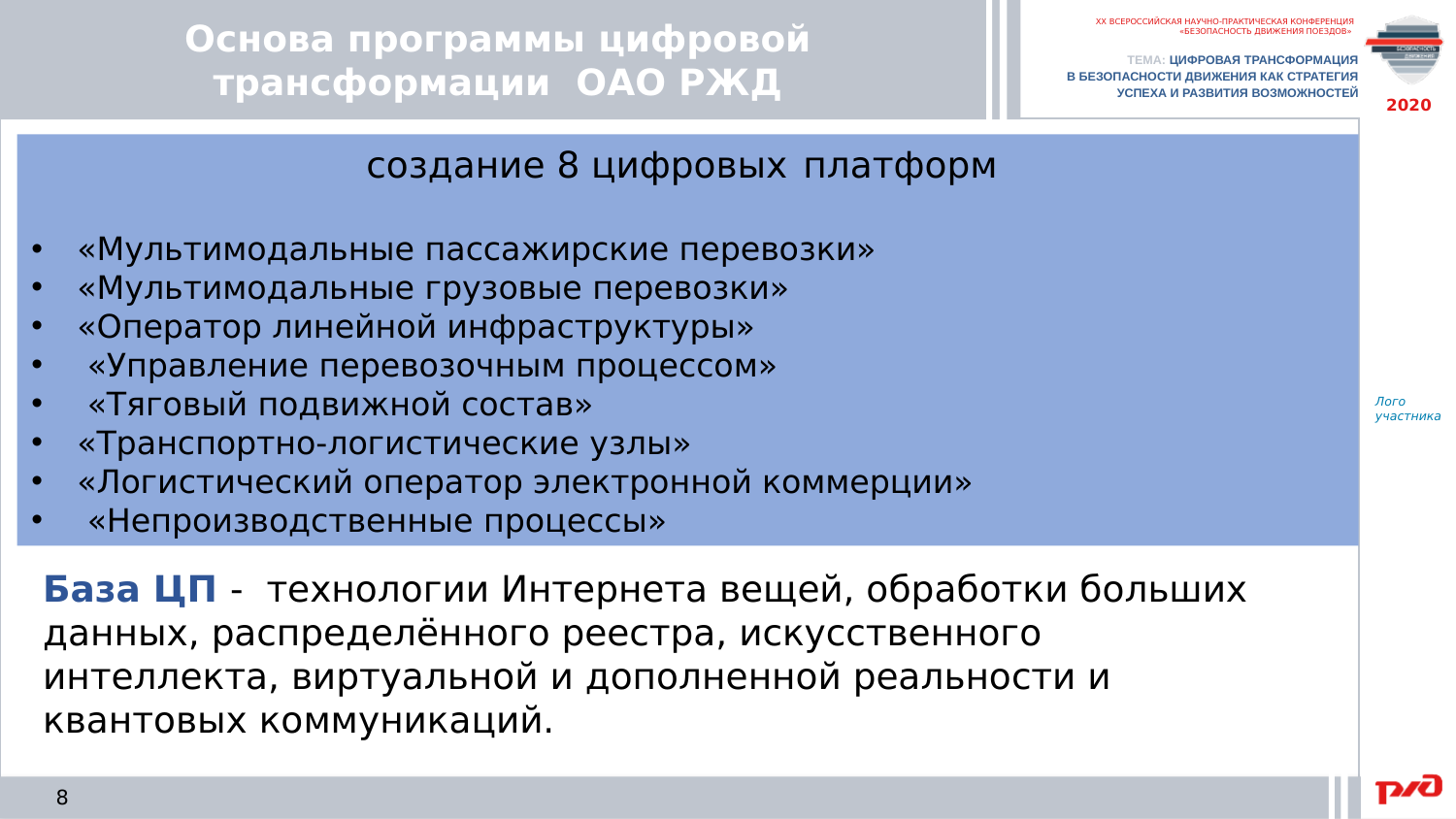

Основа программы цифровой
трансформации  ОАО РЖД
создание 8 цифровых 	платформ

«Мультимодальные пассажирские перевозки»
«Мультимодальные грузовые перевозки»
«Оператор линейной инфраструктуры»
 «Управление перевозочным процессом»
 «Тяговый подвижной состав»
«Транспортно-логистические узлы»
«Логистический оператор электронной коммерции»
 «Непроизводственные процессы»
База ЦП -  технологии Интернета вещей, обработки больших данных, распределённого реестра, искусственного интеллекта, виртуальной и дополненной реальности и квантовых коммуникаций.